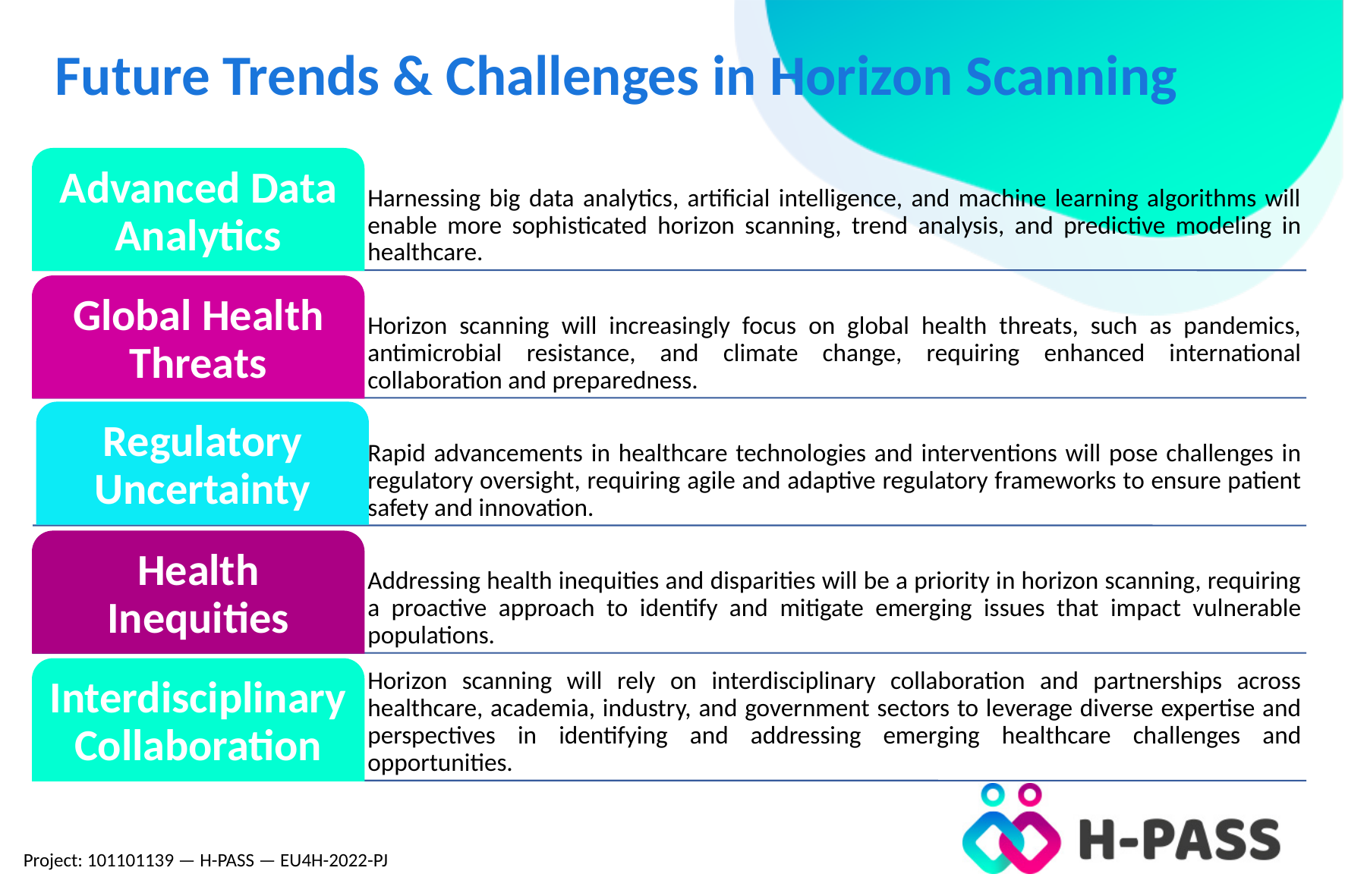

Future Trends & Challenges in Horizon Scanning
Harnessing big data analytics, artificial intelligence, and machine learning algorithms will enable more sophisticated horizon scanning, trend analysis, and predictive modeling in healthcare.
Advanced Data Analytics
Horizon scanning will increasingly focus on global health threats, such as pandemics, antimicrobial resistance, and climate change, requiring enhanced international collaboration and preparedness.
Global Health Threats
Rapid advancements in healthcare technologies and interventions will pose challenges in regulatory oversight, requiring agile and adaptive regulatory frameworks to ensure patient safety and innovation.
Regulatory Uncertainty
Addressing health inequities and disparities will be a priority in horizon scanning, requiring a proactive approach to identify and mitigate emerging issues that impact vulnerable populations.
Health Inequities
Horizon scanning will rely on interdisciplinary collaboration and partnerships across healthcare, academia, industry, and government sectors to leverage diverse expertise and perspectives in identifying and addressing emerging healthcare challenges and opportunities.
Interdisciplinary Collaboration
Project: 101101139 — H-PASS — EU4H-2022-PJ